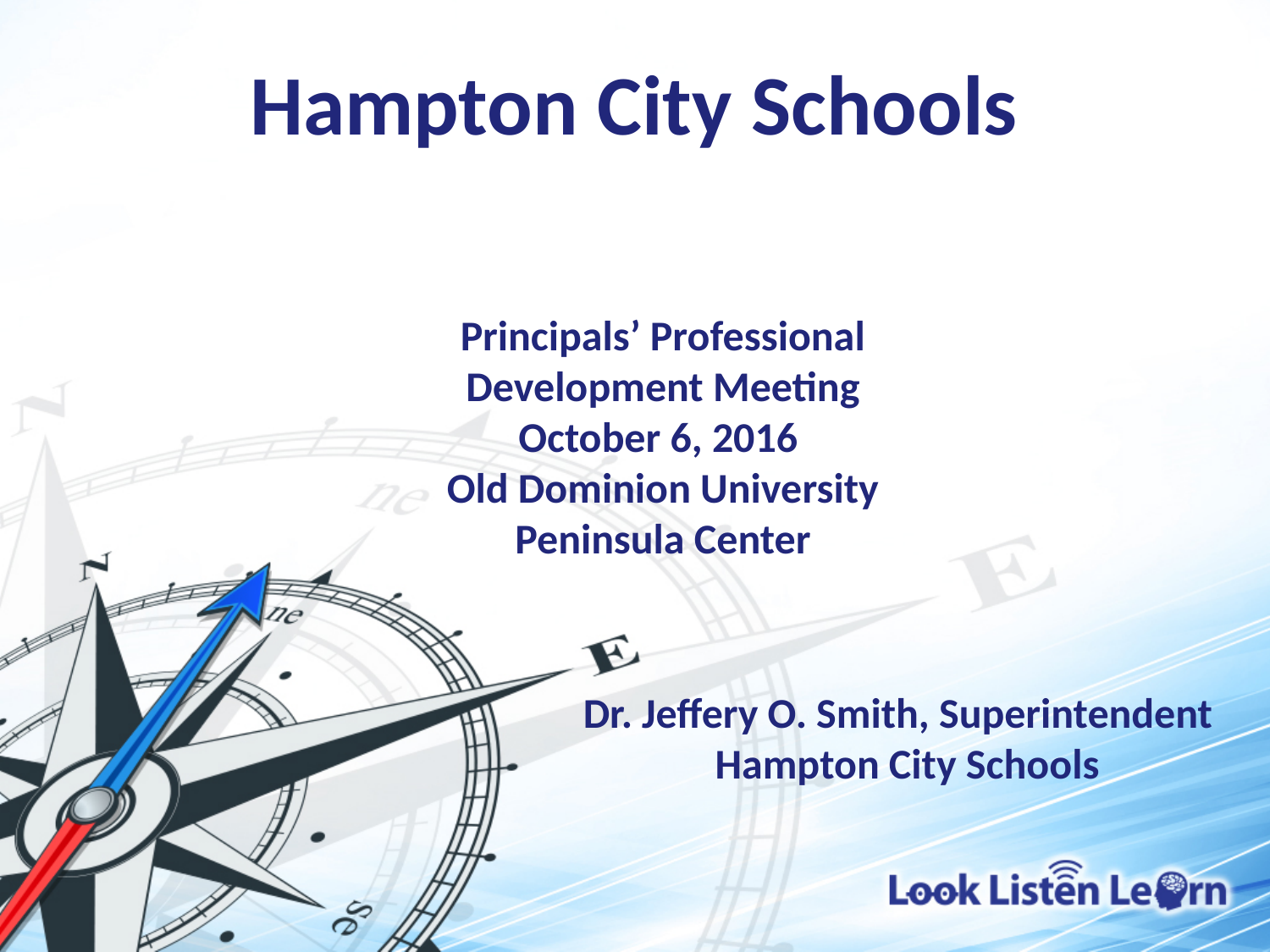

Hampton City Schools

Principals’ Professional Development Meeting
October 6, 2016
Old Dominion University Peninsula Center

Dr. Jeffery O. Smith, Superintendent
Hampton City Schools